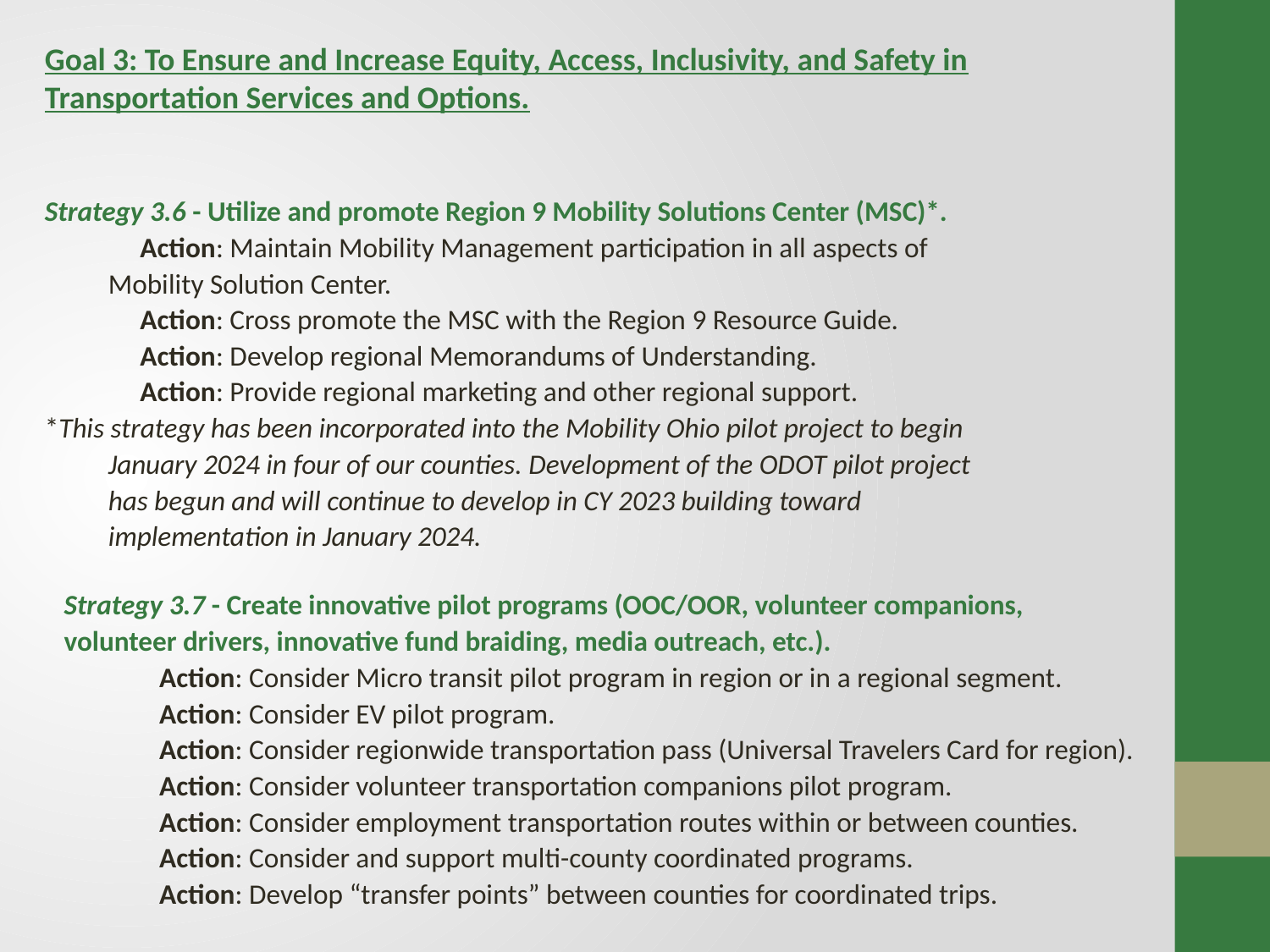

Goal 3: To Ensure and Increase Equity, Access, Inclusivity, and Safety in Transportation Services and Options.

Strategy 3.6 - Utilize and promote Region 9 Mobility Solutions Center (MSC)*.
               Action: Maintain Mobility Management participation in all aspects of Mobility Solution Center.
               Action: Cross promote the MSC with the Region 9 Resource Guide.
               Action: Develop regional Memorandums of Understanding.
               Action: Provide regional marketing and other regional support.
*This strategy has been incorporated into the Mobility Ohio pilot project to begin January 2024 in four of our counties. Development of the ODOT pilot project has begun and will continue to develop in CY 2023 building toward implementation in January 2024.

Strategy 3.7 - Create innovative pilot programs (OOC/OOR, volunteer companions, volunteer drivers, innovative fund braiding, media outreach, etc.).
               Action: Consider Micro transit pilot program in region or in a regional segment.
               Action: Consider EV pilot program.
               Action: Consider regionwide transportation pass (Universal Travelers Card for region).
               Action: Consider volunteer transportation companions pilot program.
               Action: Consider employment transportation routes within or between counties.
               Action: Consider and support multi-county coordinated programs.
               Action: Develop “transfer points” between counties for coordinated trips.